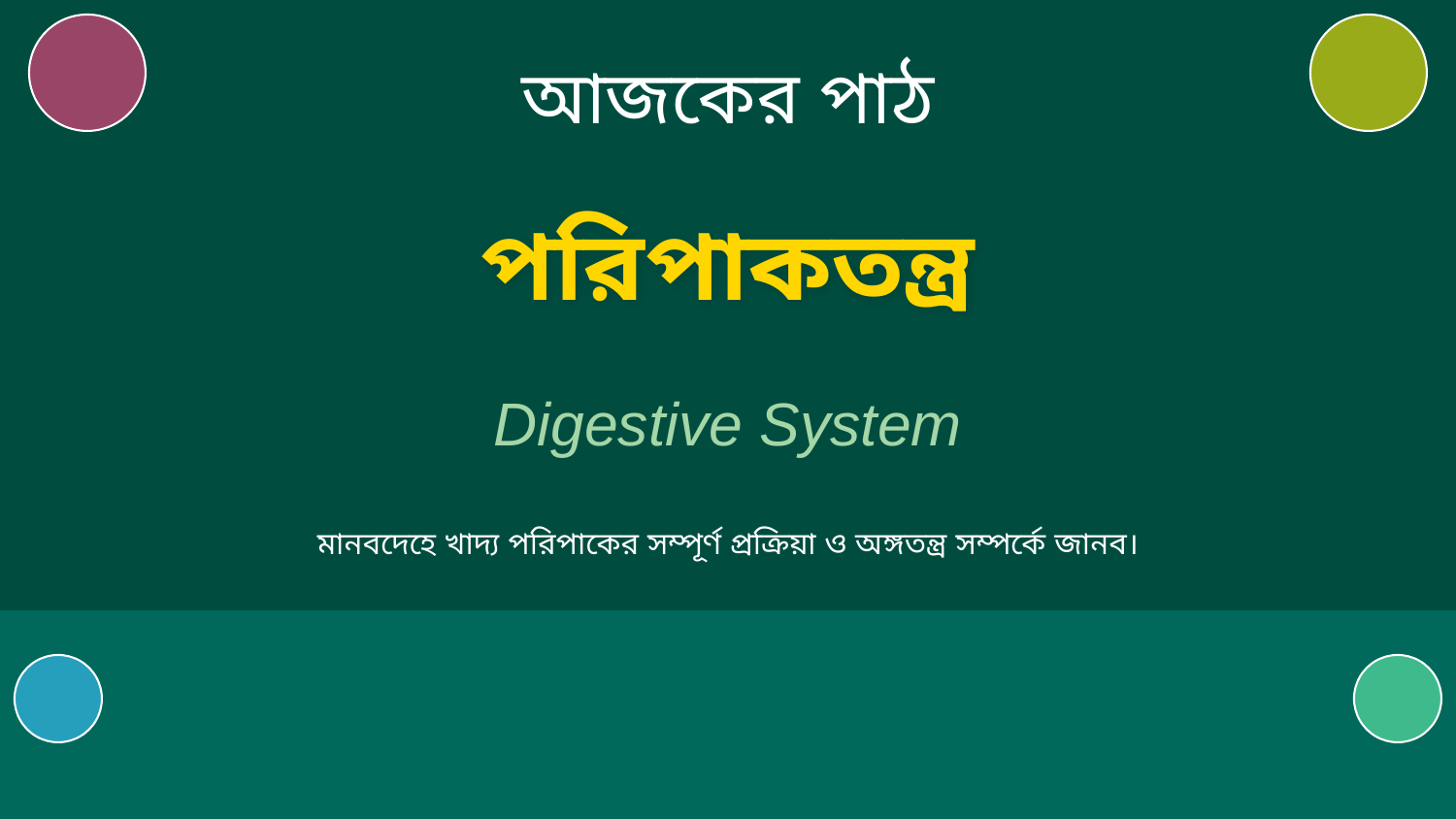

আজকের পাঠ
পরিপাকতন্ত্র
Digestive System
মানবদেহে খাদ্য পরিপাকের সম্পূর্ণ প্রক্রিয়া ও অঙ্গতন্ত্র সম্পর্কে জানব।